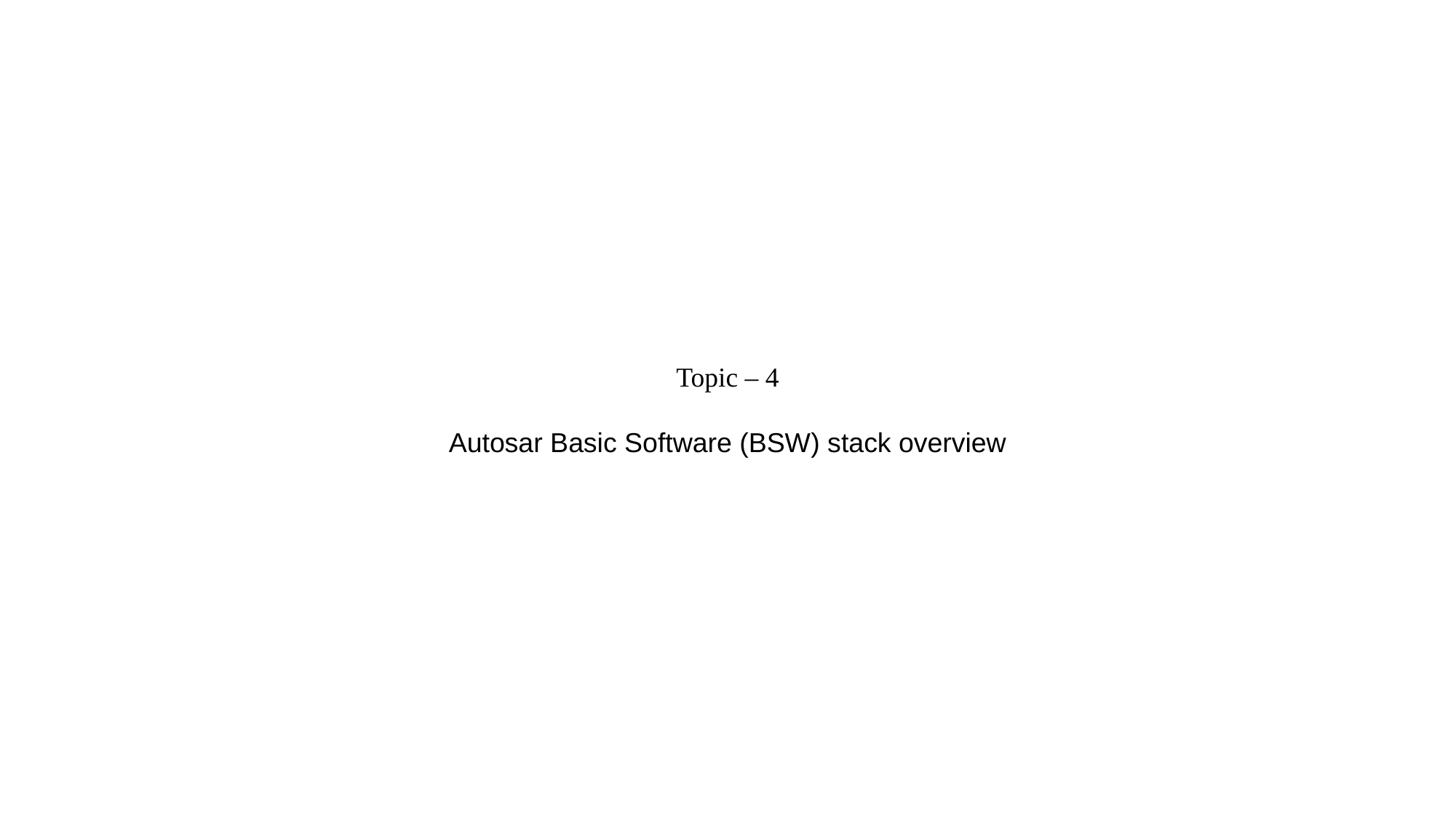

Topic – 4

Autosar Basic Software (BSW) stack overview